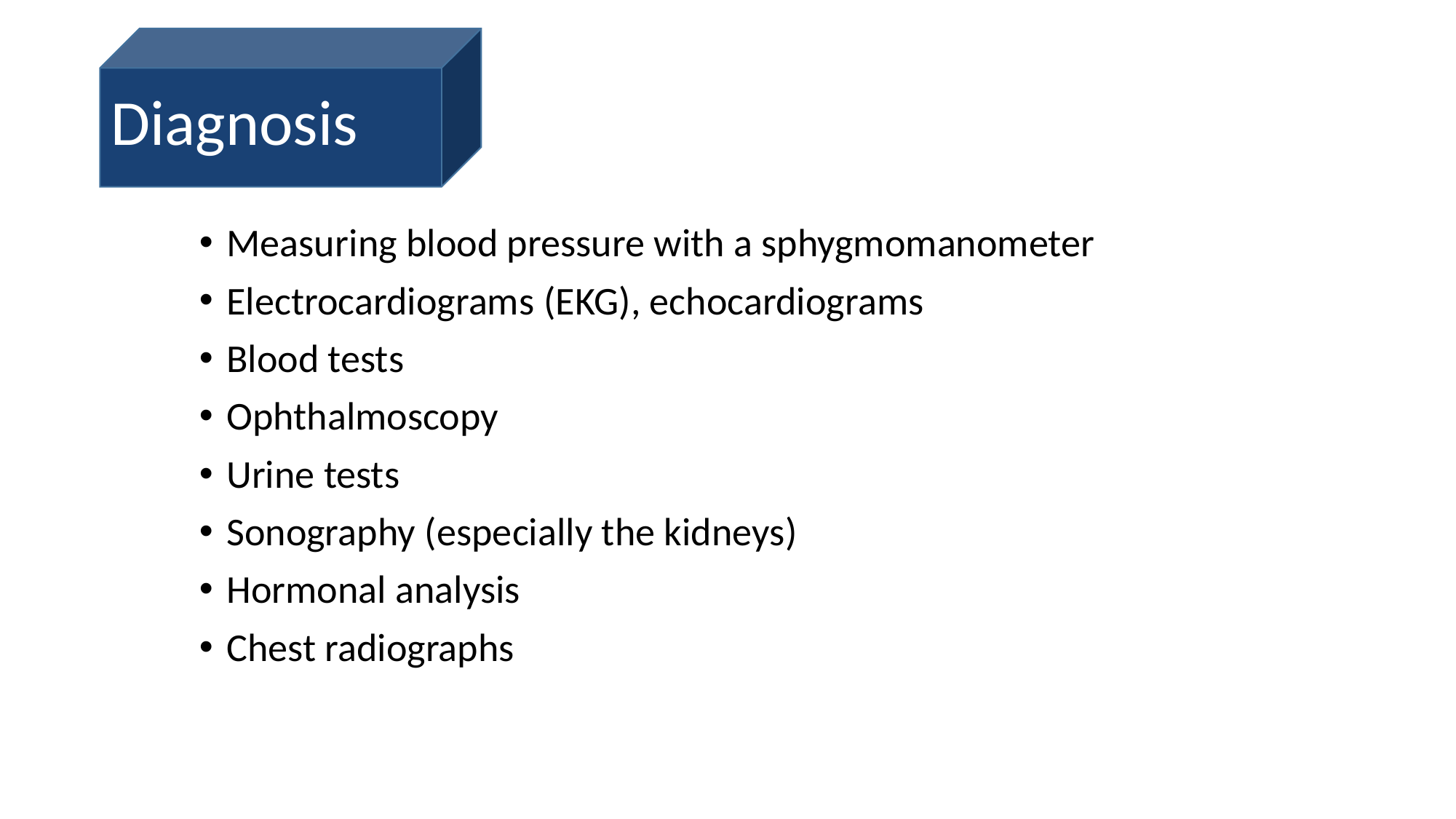

# Diagnosis

Measuring blood pressure with a sphygmomanometer
Electrocardiograms (EKG), echocardiograms
Blood tests
Ophthalmoscopy
Urine tests
Sonography (especially the kidneys)
Hormonal analysis
Chest radiographs